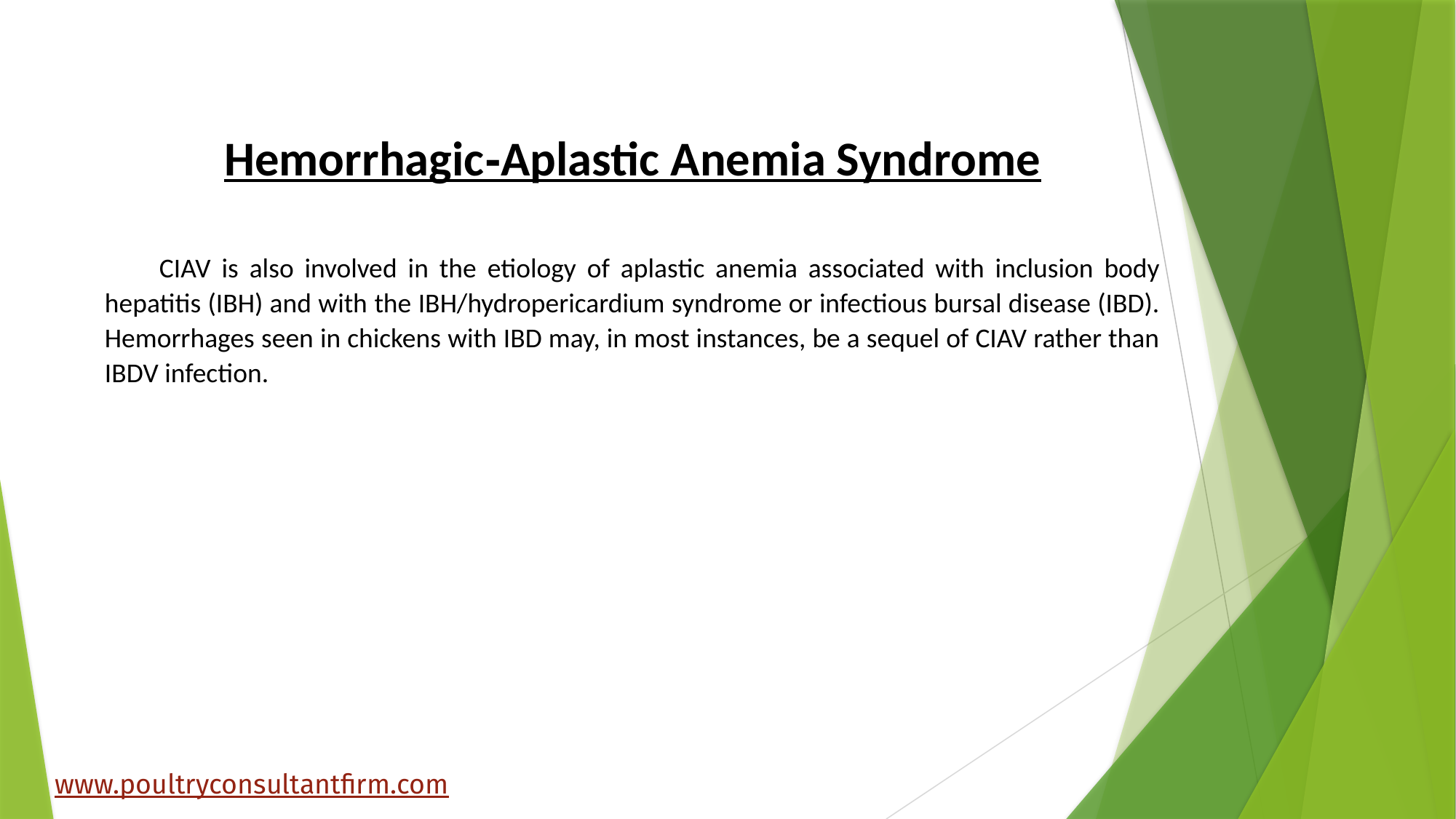

Hemorrhagic‐Aplastic Anemia Syndrome

CIAV is also involved in the etiology of aplastic anemia associated with inclusion body hepatitis (IBH) and with the IBH/hydropericardium syndrome or infectious bursal disease (IBD). Hemorrhages seen in chickens with IBD may, in most instances, be a sequel of CIAV rather than IBDV infection.
www.poultryconsultantfirm.com